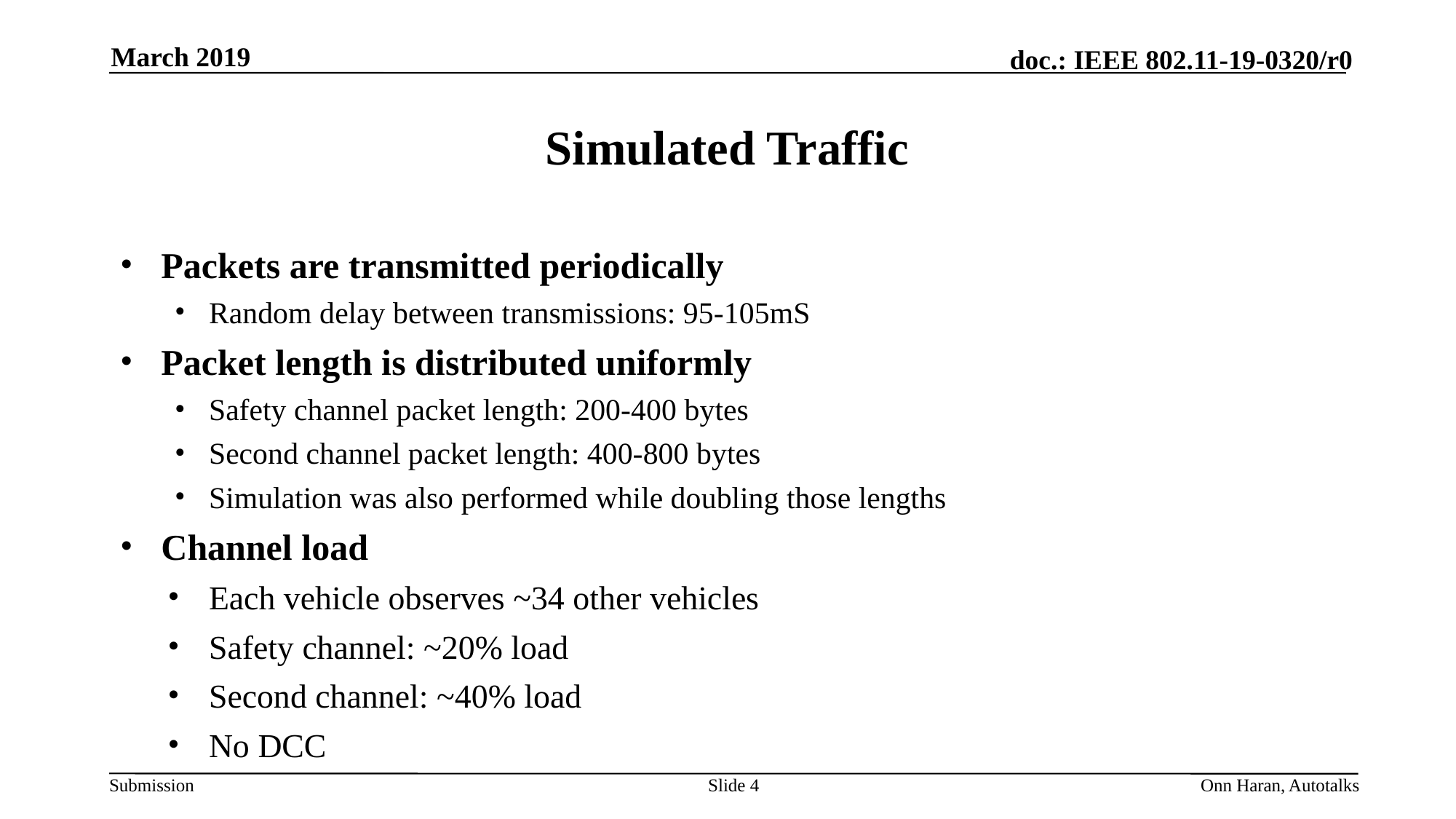

March 2019
# Simulated Traffic
Packets are transmitted periodically
Random delay between transmissions: 95-105mS
Packet length is distributed uniformly
Safety channel packet length: 200-400 bytes
Second channel packet length: 400-800 bytes
Simulation was also performed while doubling those lengths
Channel load
Each vehicle observes ~34 other vehicles
Safety channel: ~20% load
Second channel: ~40% load
No DCC

Slide 4
Onn Haran, Autotalks